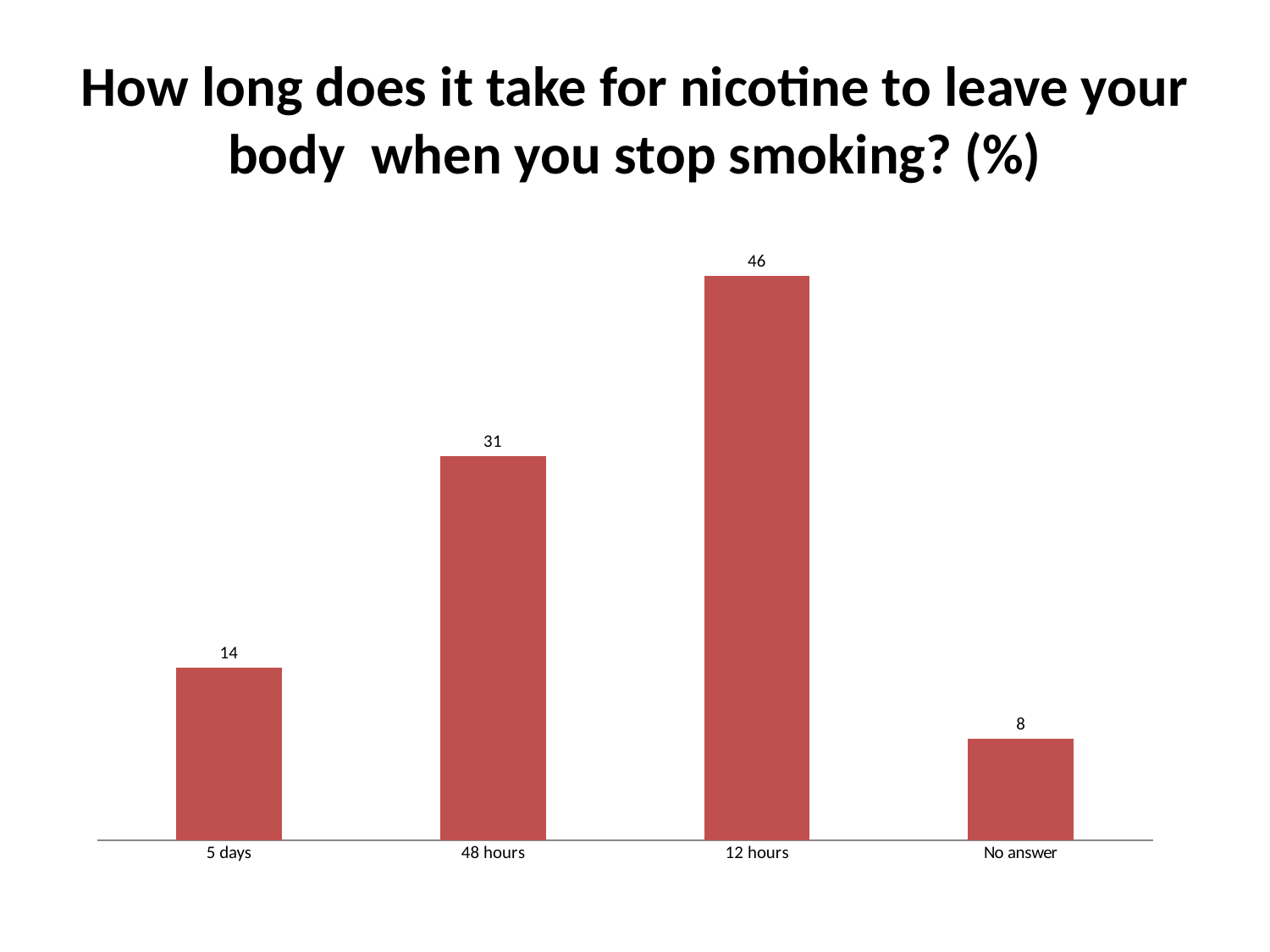

# How long does it take for nicotine to leave your body  when you stop smoking? (%)

### Chart

| Category | Percentage |
|---|---|
| 5 days | 14.1025641025641 |
| 48 hours | 31.41025641025641 |
| 12 hours | 46.15384615384613 |
| No answer | 8.333333333333332 |